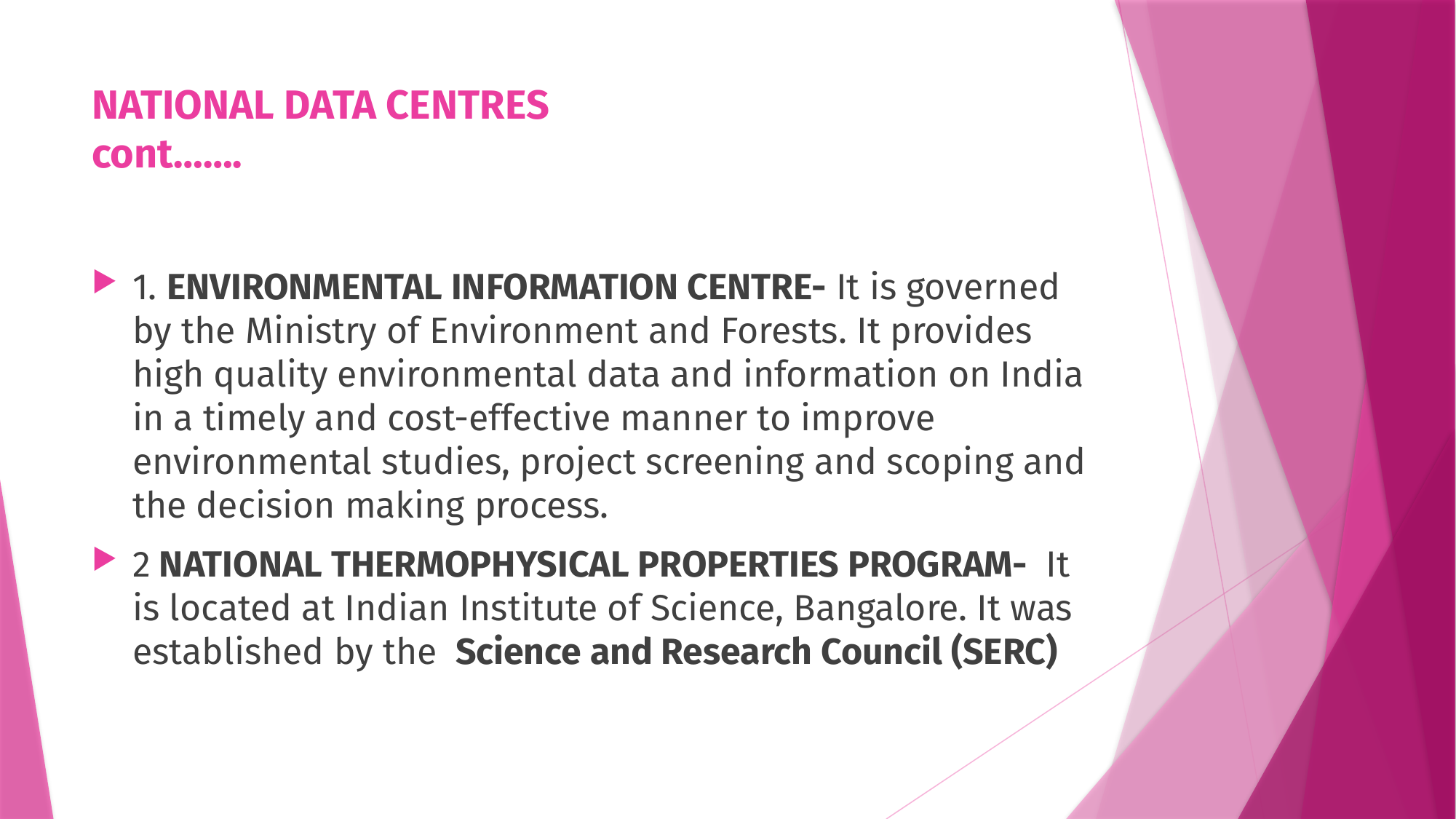

# NATIONAL DATA CENTRES cont…….
1. ENVIRONMENTAL INFORMATION CENTRE- It is governed by the Ministry of Environment and Forests. It provides high quality environmental data and information on India in a timely and cost-effective manner to improve environmental studies, project screening and scoping and the decision making process.
2 NATIONAL THERMOPHYSICAL PROPERTIES PROGRAM-  It is located at Indian Institute of Science, Bangalore. It was established by the  Science and Research Council (SERC)